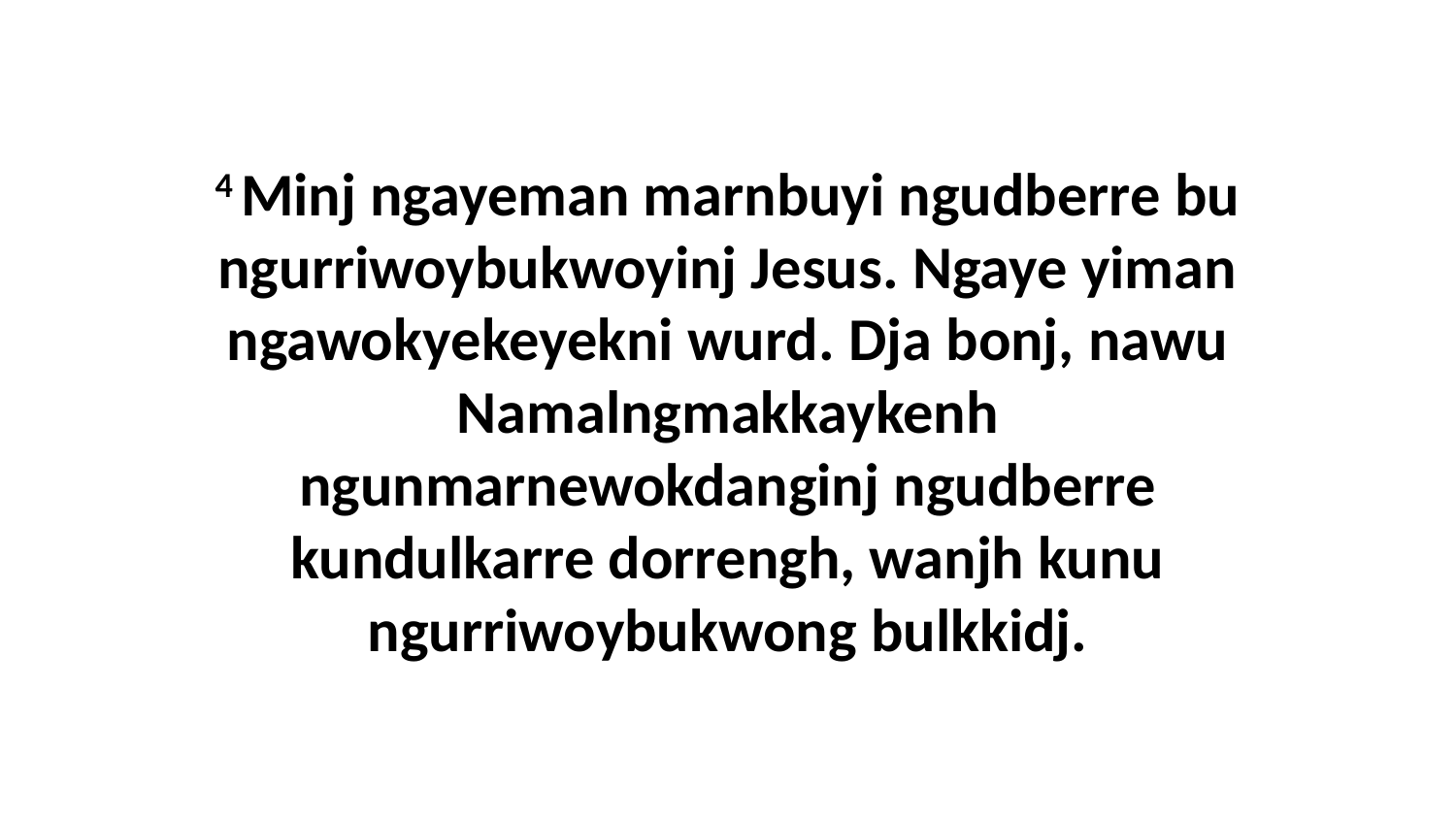

4 Minj ngayeman marnbuyi ngudberre bu ngurriwoybukwoyinj Jesus. Ngaye yiman ngawokyekeyekni wurd. Dja bonj, nawu Namalngmakkaykenh ngunmarnewokdanginj ngudberre kundulkarre dorrengh, wanjh kunu ngurriwoybukwong bulkkidj.